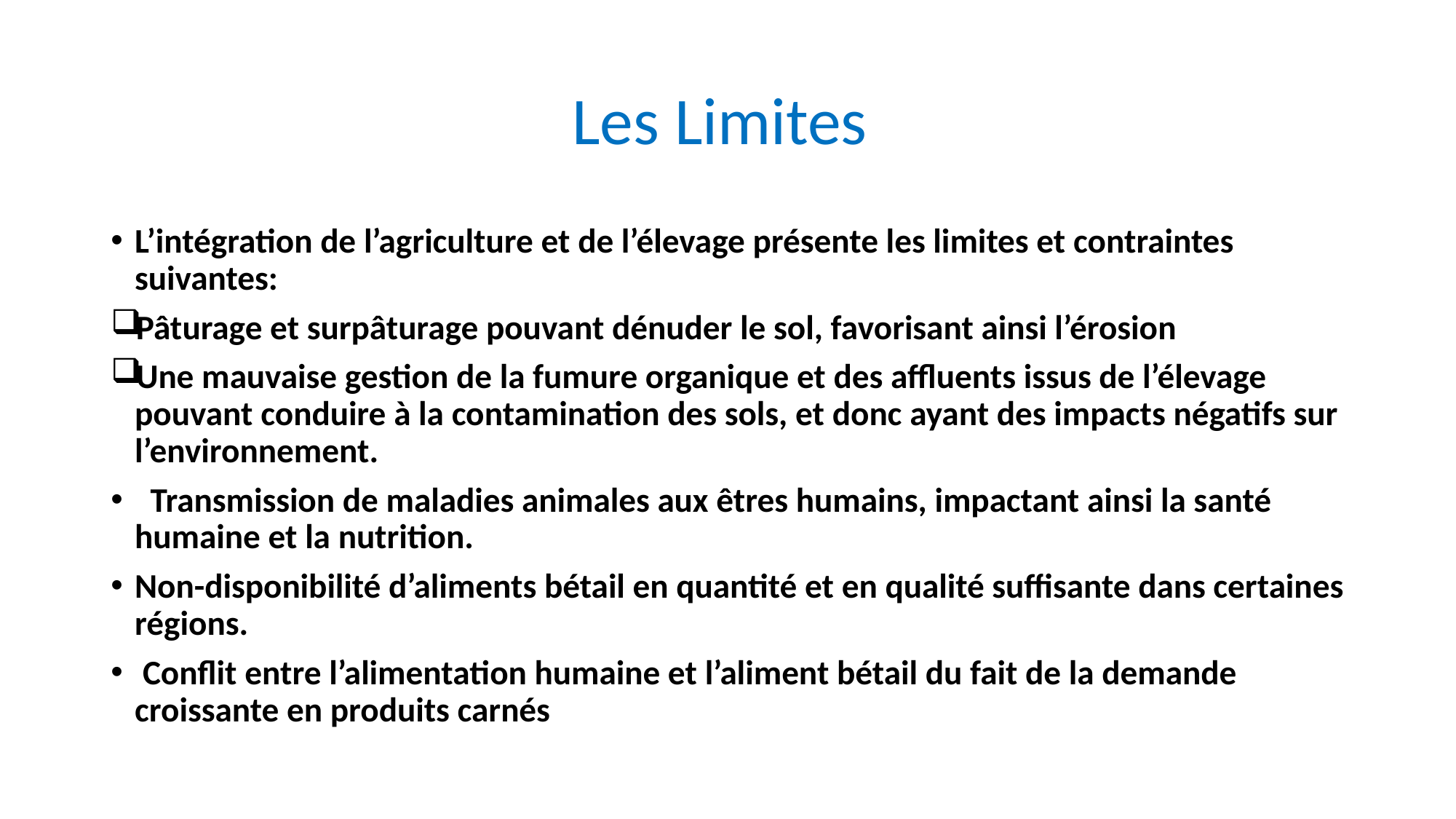

# Les Limites
L’intégration de l’agriculture et de l’élevage présente les limites et contraintes suivantes:
Pâturage et surpâturage pouvant dénuder le sol, favorisant ainsi l’érosion
Une mauvaise gestion de la fumure organique et des affluents issus de l’élevage pouvant conduire à la contamination des sols, et donc ayant des impacts négatifs sur l’environnement.
  Transmission de maladies animales aux êtres humains, impactant ainsi la santé humaine et la nutrition.
Non-disponibilité d’aliments bétail en quantité et en qualité suffisante dans certaines régions.
 Conflit entre l’alimentation humaine et l’aliment bétail du fait de la demande croissante en produits carnés